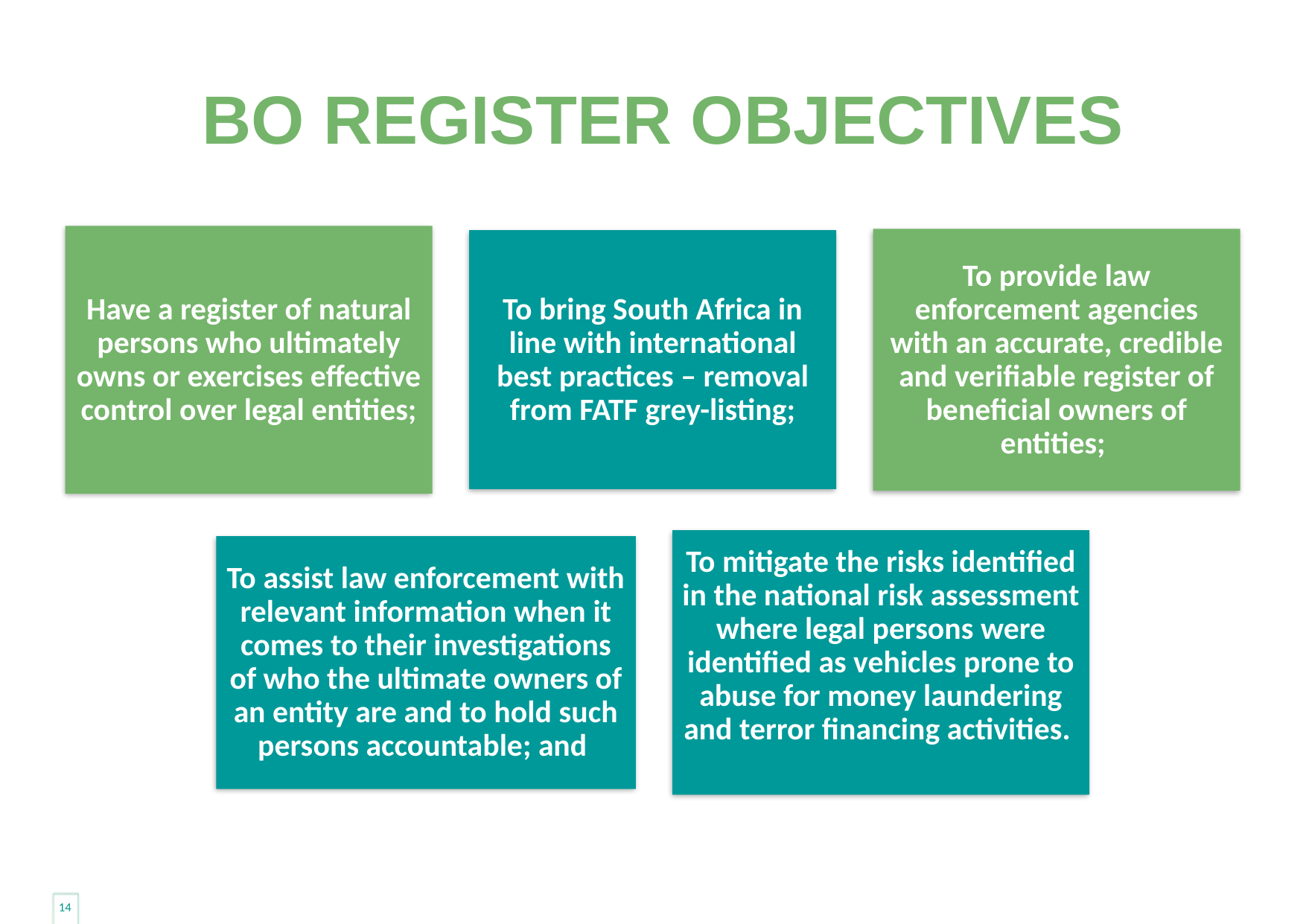

# BO REGISTER OBJECTIVES
Have a register of natural persons who ultimately owns or exercises effective control over legal entities;
To bring South Africa in line with international best practices – removal from FATF grey-listing;
To provide law enforcement agencies with an accurate, credible and verifiable register of beneficial owners of entities;
To assist law enforcement with relevant information when it comes to their investigations of who the ultimate owners of an entity are and to hold such persons accountable; and
To mitigate the risks identified in the national risk assessment where legal persons were identified as vehicles prone to abuse for money laundering and terror financing activities.